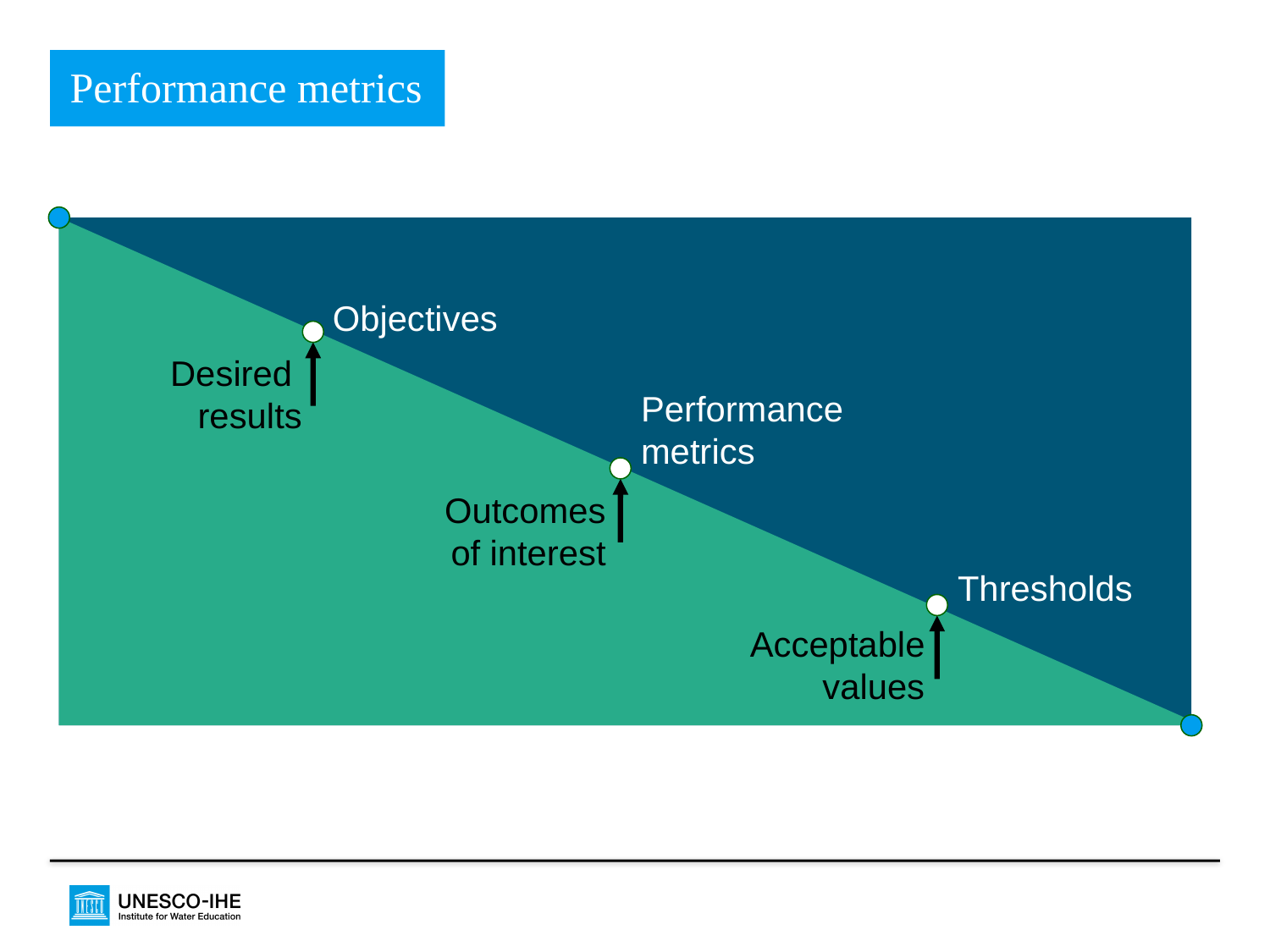

Performance metrics

    Objectives

Desired
results
   Performance
   metrics

Outcomes of interest
   Thresholds

Acceptable
values